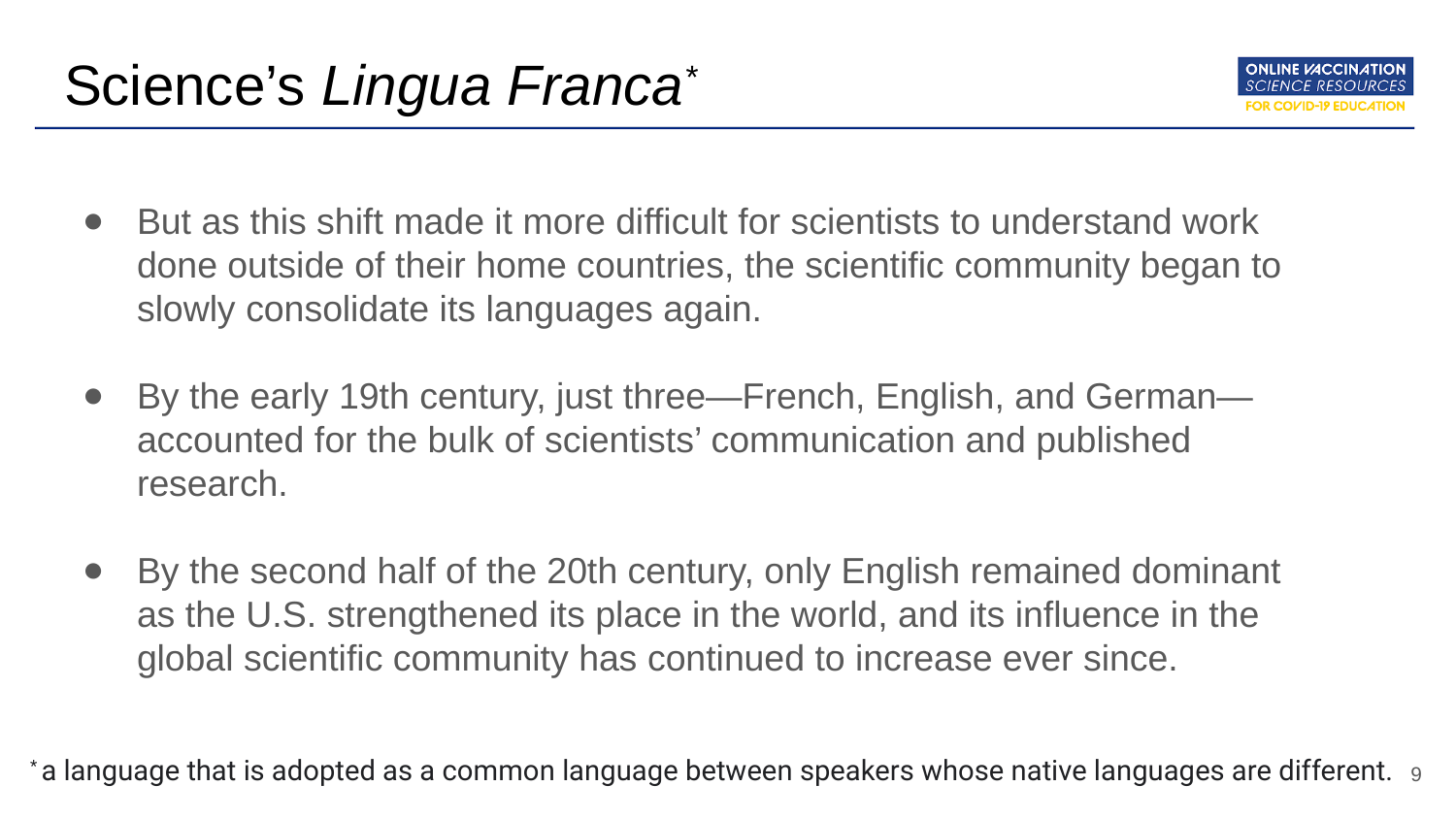

# Science’s Lingua Franca*
But as this shift made it more difficult for scientists to understand work done outside of their home countries, the scientific community began to slowly consolidate its languages again.

By the early 19th century, just three—French, English, and German—accounted for the bulk of scientists’ communication and published research.

By the second half of the 20th century, only English remained dominant as the U.S. strengthened its place in the world, and its influence in the global scientific community has continued to increase ever since.

* a language that is adopted as a common language between speakers whose native languages are different.
9